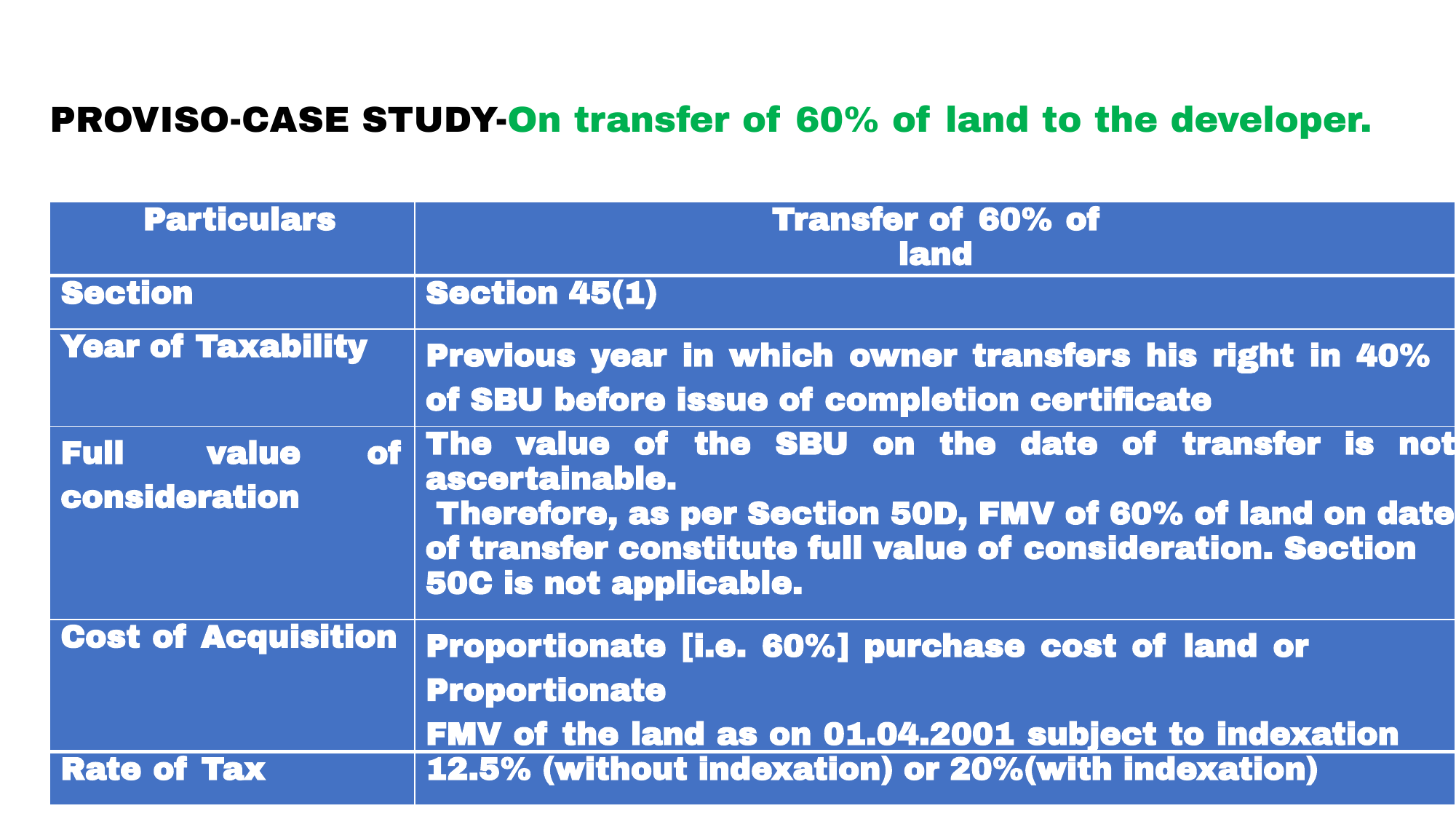

# PROVISO-CASE STUDY-On transfer of 60% of land to the developer.
| Particulars | Transfer of 60% of land |
| --- | --- |
| Section | Section 45(1) |
| Year of Taxability | Previous year in which owner transfers his right in 40% of SBU before issue of completion certificate |
| Full value of consideration | The value of the SBU on the date of transfer is not ascertainable.  Therefore, as per Section 50D, FMV of 60% of land on date of transfer constitute full value of consideration. Section 50C is not applicable. |
| Cost of Acquisition | Proportionate [i.e. 60%] purchase cost of land or Proportionate FMV of the land as on 01.04.2001 subject to indexation |
| Rate of Tax | 12.5% (without indexation) or 20%(with indexation) |